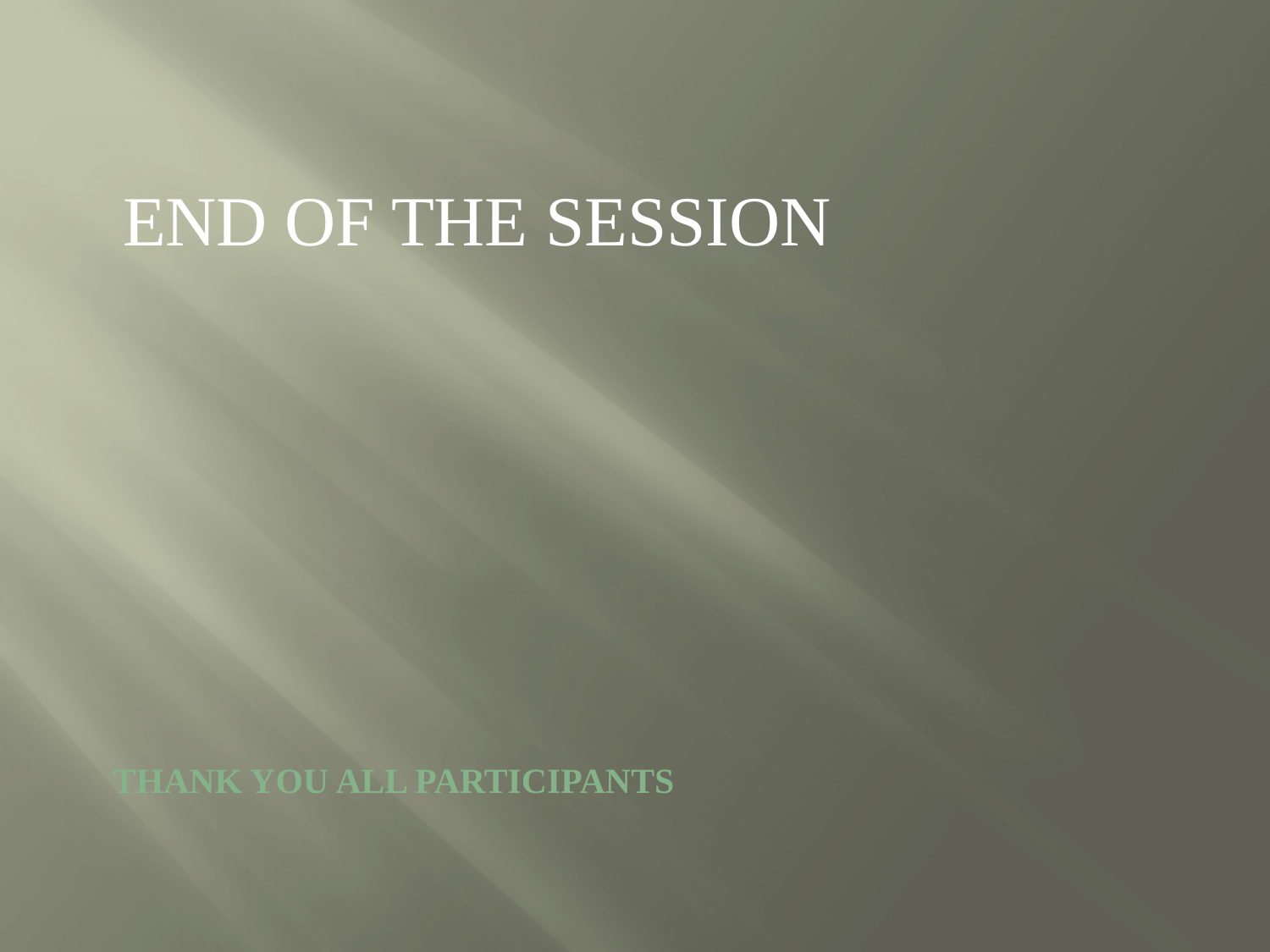

END OF THE SESSION
# THANK YOU ALL PARTICIPANTS